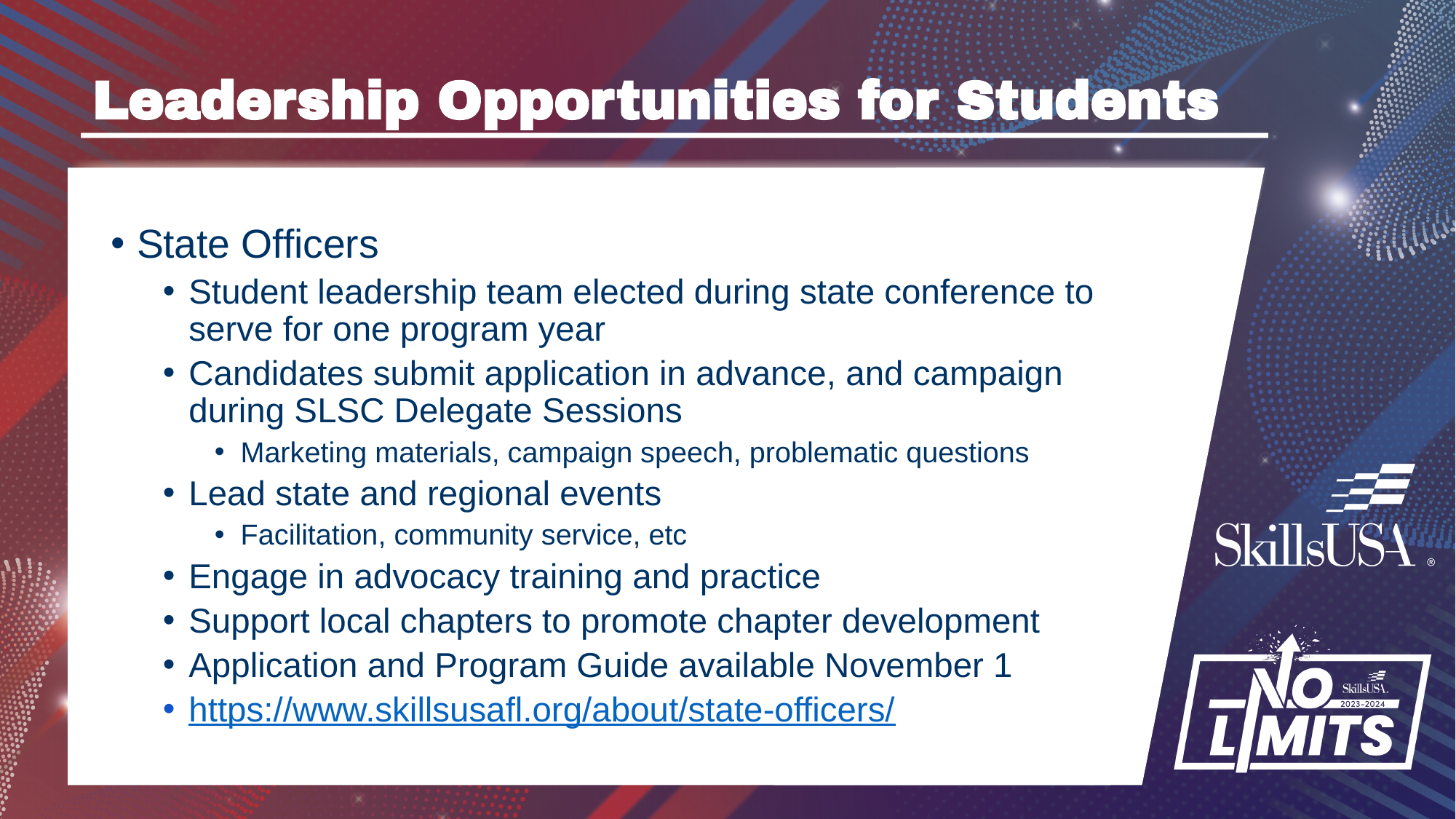

# Leadership Opportunities for Students
State Officers
Student leadership team elected during state conference to serve for one program year
Candidates submit application in advance, and campaign during SLSC Delegate Sessions
Marketing materials, campaign speech, problematic questions
Lead state and regional events
Facilitation, community service, etc
Engage in advocacy training and practice
Support local chapters to promote chapter development
Application and Program Guide available November 1
https://www.skillsusafl.org/about/state-officers/